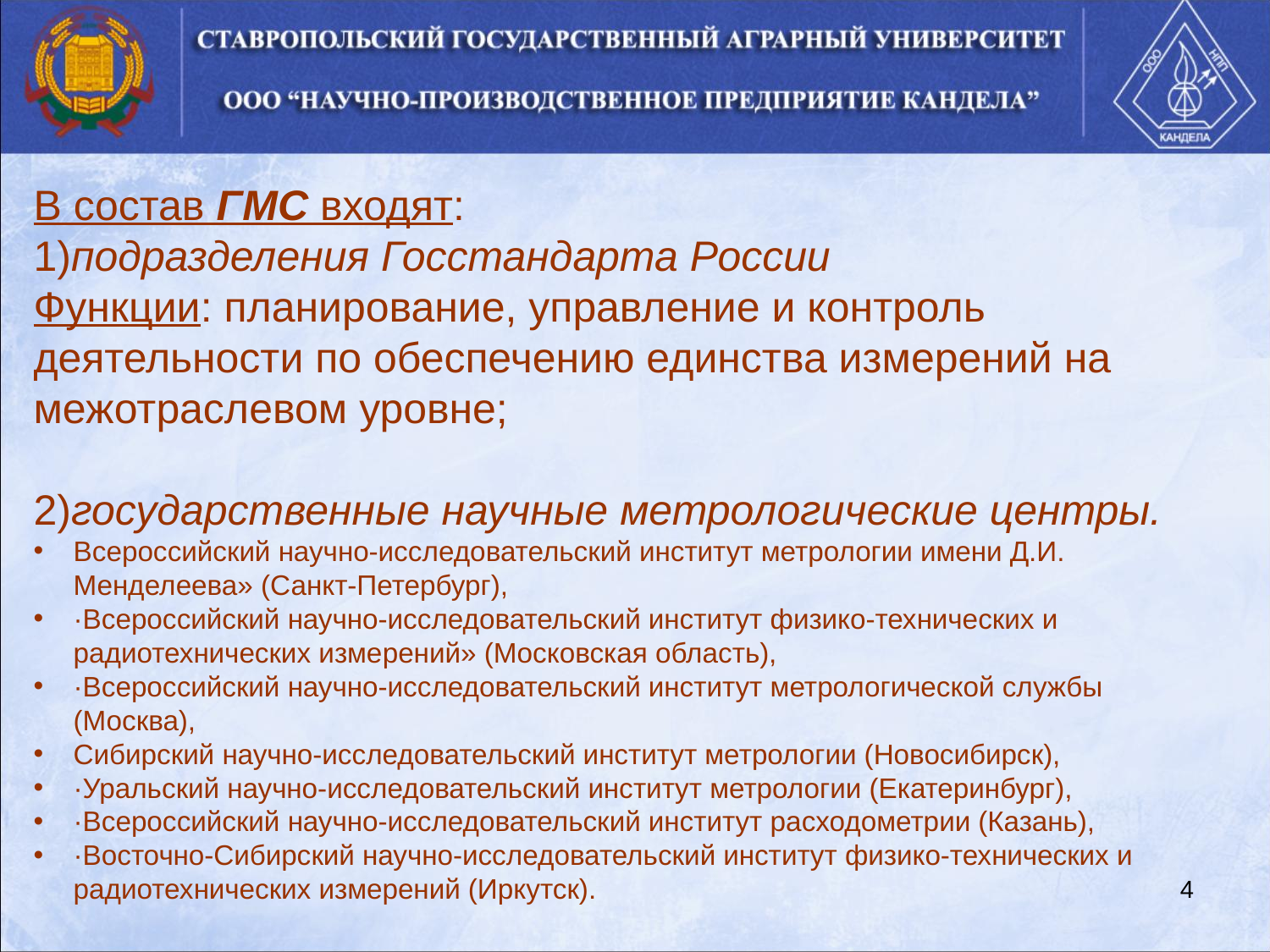

В состав ГМС входят:
1)подразделения Госстандарта России
Функции: планирование, управление и контроль деятельности по обеспечению единства измерений на межотраслевом уровне;

2)государственные научные метрологические центры.
Всероссийский научно-исследовательский институт метрологии имени Д.И. Менделеева» (Санкт-Петербург),
·Всероссийский научно-исследовательский институт физико-технических и радиотехнических изме­рений» (Московская область),
·Всероссийский научно-исследовательский институт метрологической службы (Москва),
Сибирский научно-исследовательский институт метрологии (Новосибирск),
·Уральский научно-исследовательский институт метрологии (Екатеринбург),
·Всероссийский научно-исследовательский институт расходометрии (Казань),
·Восточно-Сибирский научно-исследовательский институт физико-технических и радиотех­нических измерений (Иркутск).

4